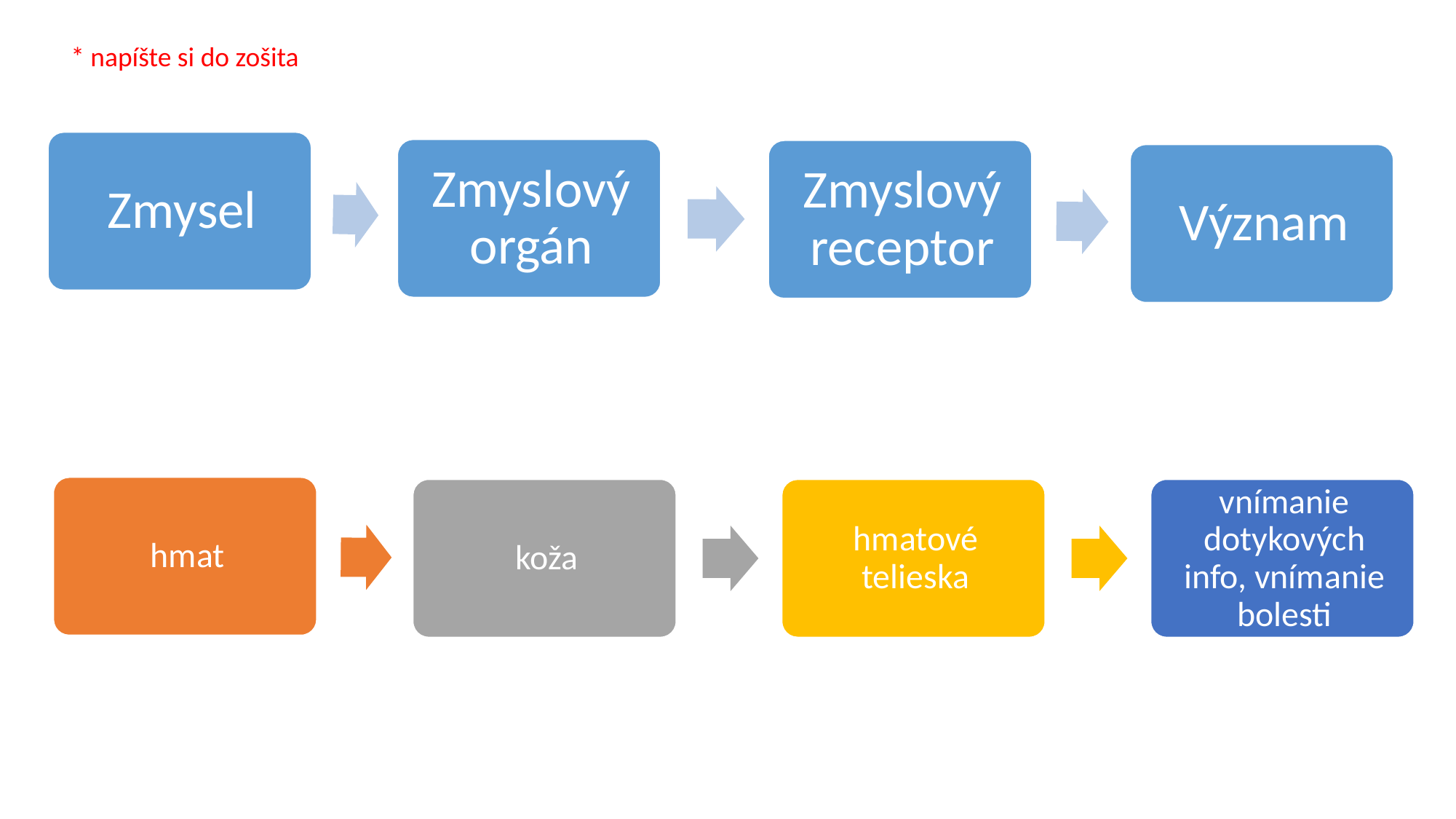

* napíšte si do zošita
Zmysel

Zmyslový orgán

Zmyslový receptor

Význam
hmat

koža

hmatové telieska

vnímanie dotykových info, vnímanie bolesti